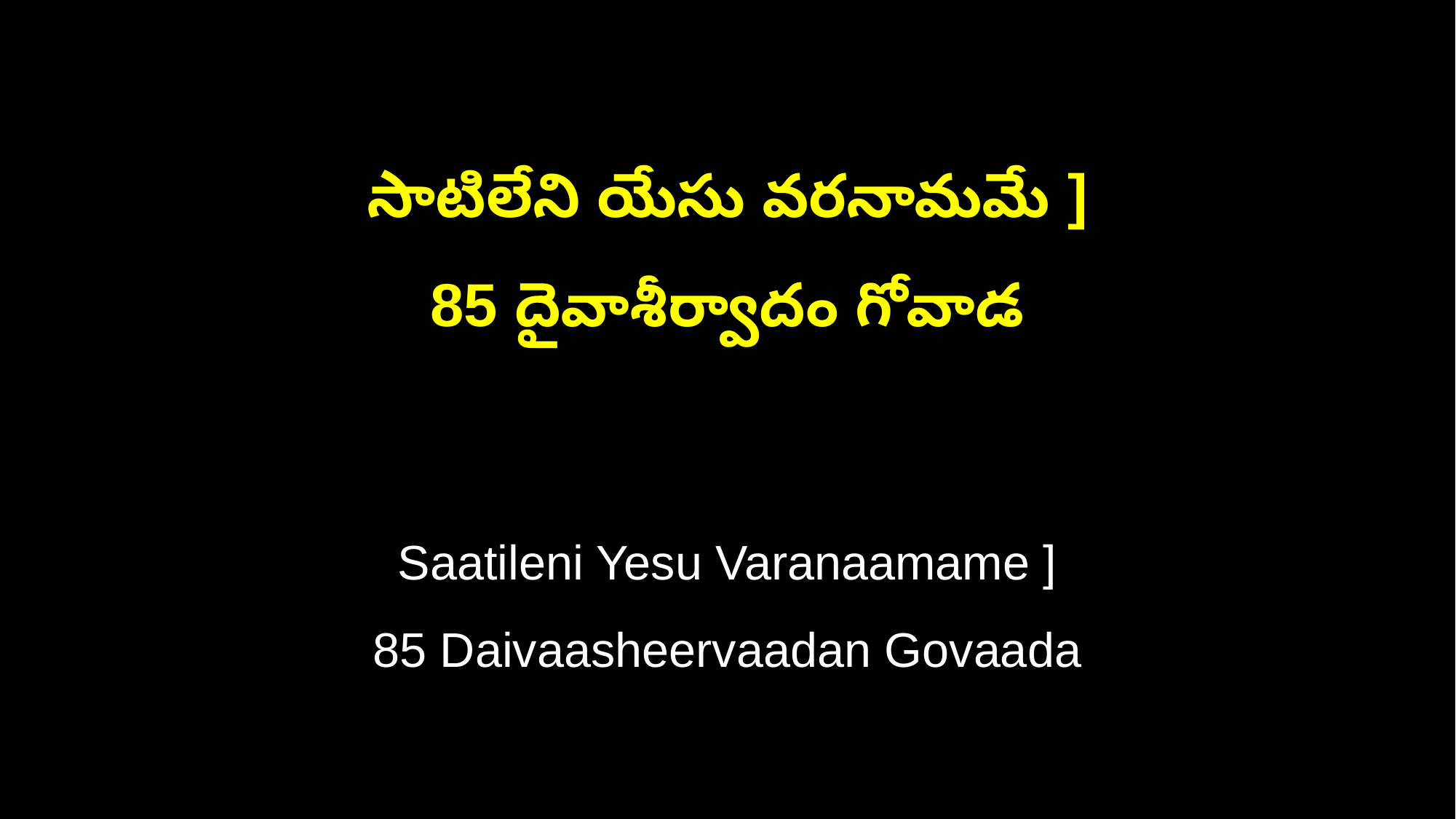

సాటిలేని యేసు వరనామమే ]
85 దైవాశీర్వాదం గోవాడ
Saatileni Yesu Varanaamame ]
85 Daivaasheervaadan Govaada